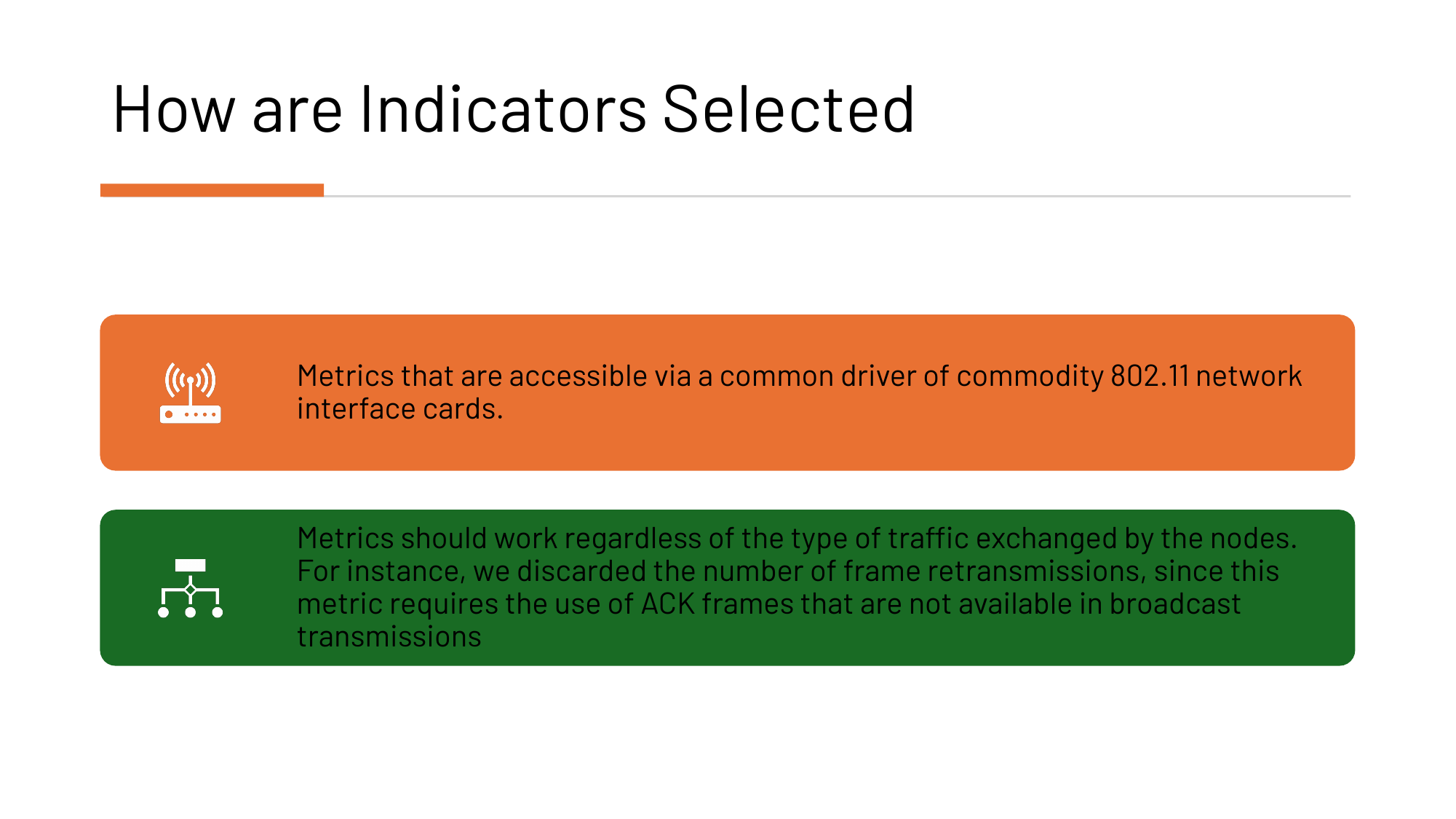

# How are Indicators Selected

Metrics that are accessible via a common driver of commodity 802.11 network interface cards.
Metrics should work regardless of the type of traffic exchanged by the nodes. For instance, we discarded the number of frame retransmissions, since this metric requires the use of ACK frames that are not available in broadcast transmissions